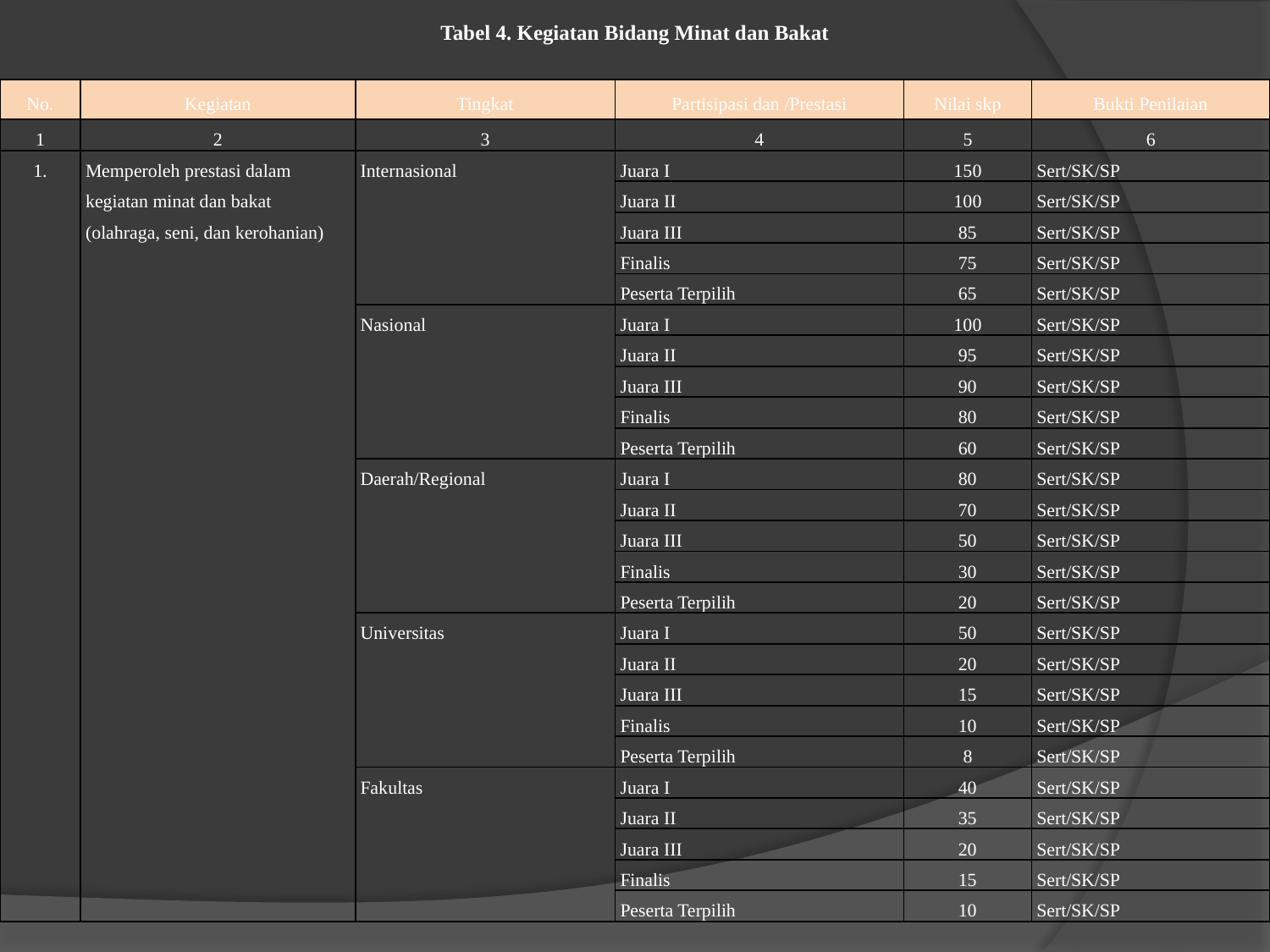

Tabel 4. Kegiatan Bidang Minat dan Bakat
| No. | Kegiatan | Tingkat | Partisipasi dan /Prestasi | Nilai skp | Bukti Penilaian |
| --- | --- | --- | --- | --- | --- |
| 1 | 2 | 3 | 4 | 5 | 6 |
| 1. | Memperoleh prestasi dalam kegiatan minat dan bakat (olahraga, seni, dan kerohanian) | Internasional | Juara I | 150 | Sert/SK/SP |
|  |  |  | Juara II | 100 | Sert/SK/SP |
|  |  |  | Juara III | 85 | Sert/SK/SP |
|  |  |  | Finalis | 75 | Sert/SK/SP |
|  |  |  | Peserta Terpilih | 65 | Sert/SK/SP |
|  |  | Nasional | Juara I | 100 | Sert/SK/SP |
|  |  |  | Juara II | 95 | Sert/SK/SP |
|  |  |  | Juara III | 90 | Sert/SK/SP |
|  |  |  | Finalis | 80 | Sert/SK/SP |
|  |  |  | Peserta Terpilih | 60 | Sert/SK/SP |
|  |  | Daerah/Regional | Juara I | 80 | Sert/SK/SP |
|  |  |  | Juara II | 70 | Sert/SK/SP |
|  |  |  | Juara III | 50 | Sert/SK/SP |
|  |  |  | Finalis | 30 | Sert/SK/SP |
|  |  |  | Peserta Terpilih | 20 | Sert/SK/SP |
|  |  | Universitas | Juara I | 50 | Sert/SK/SP |
|  |  |  | Juara II | 20 | Sert/SK/SP |
|  |  |  | Juara III | 15 | Sert/SK/SP |
|  |  |  | Finalis | 10 | Sert/SK/SP |
|  |  |  | Peserta Terpilih | 8 | Sert/SK/SP |
|  |  | Fakultas | Juara I | 40 | Sert/SK/SP |
|  |  |  | Juara II | 35 | Sert/SK/SP |
|  |  |  | Juara III | 20 | Sert/SK/SP |
|  |  |  | Finalis | 15 | Sert/SK/SP |
|  |  |  | Peserta Terpilih | 10 | Sert/SK/SP |